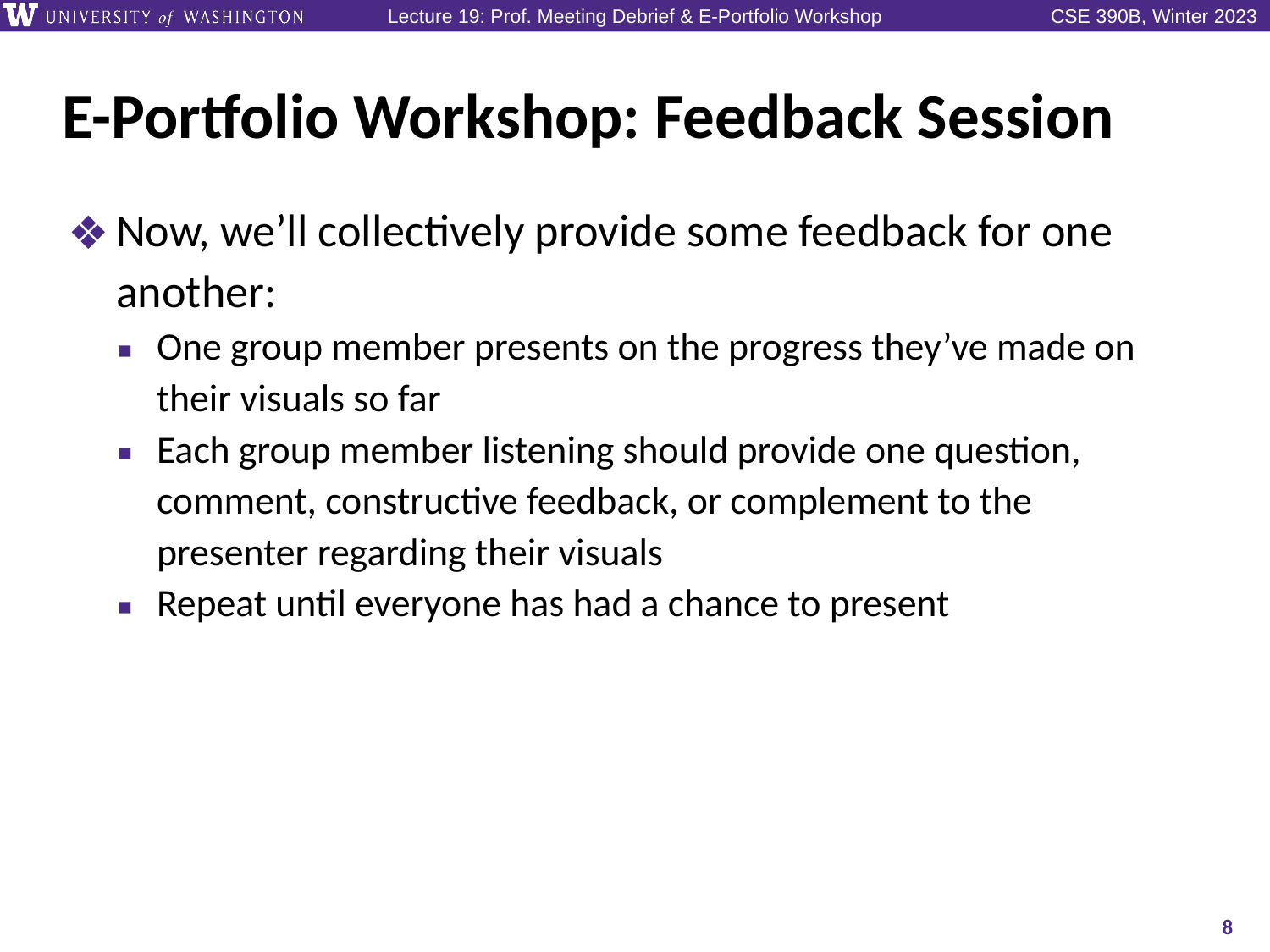

# E-Portfolio Workshop: Feedback Session
Now, we’ll collectively provide some feedback for one another:
One group member presents on the progress they’ve made on their visuals so far
Each group member listening should provide one question, comment, constructive feedback, or complement to the presenter regarding their visuals
Repeat until everyone has had a chance to present

8